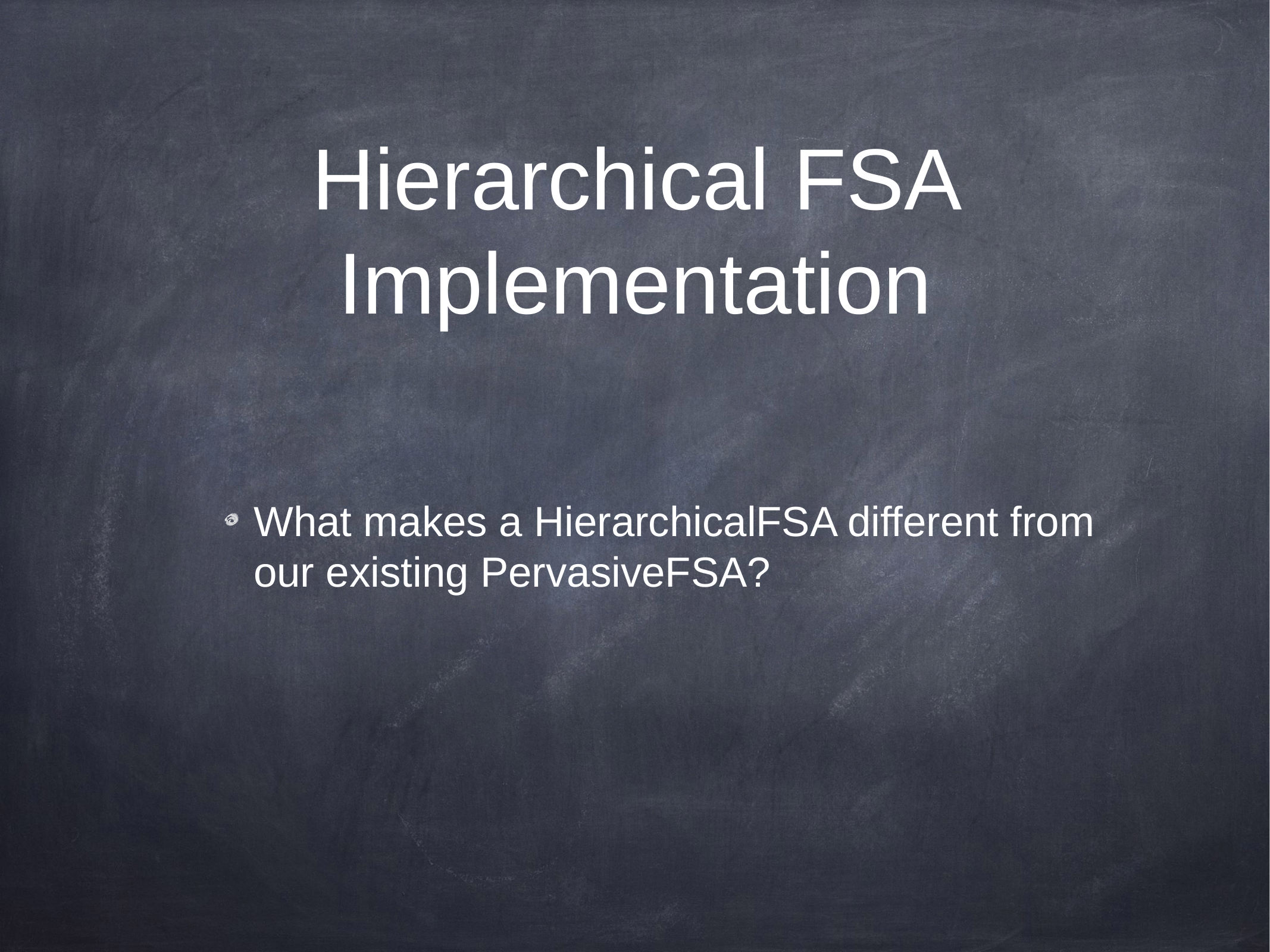

# Hierarchical FSA Implementation
What makes a HierarchicalFSA different from our existing PervasiveFSA?